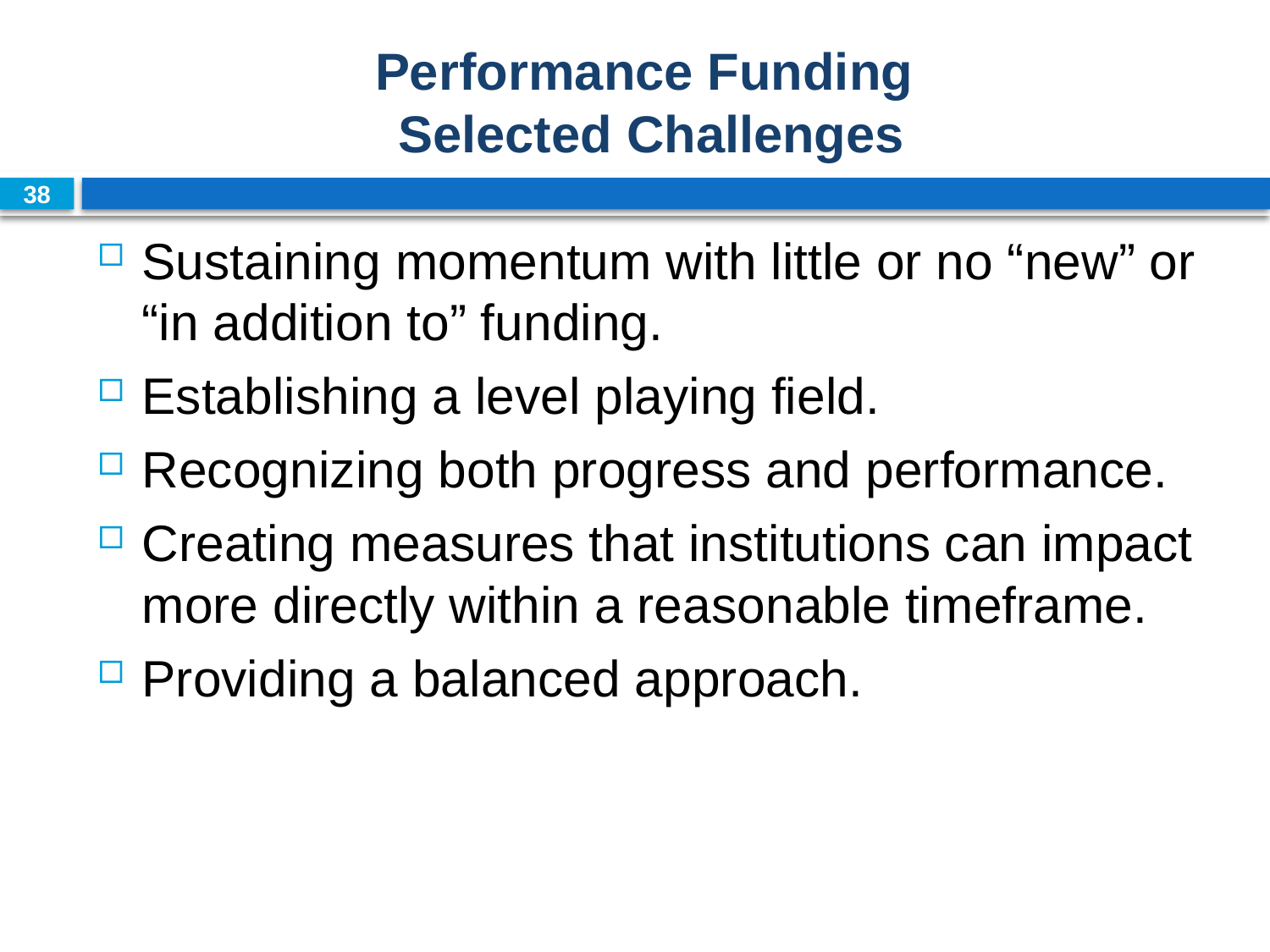

# Performance Funding Selected Challenges
38
Sustaining momentum with little or no “new” or “in addition to” funding.
Establishing a level playing field.
Recognizing both progress and performance.
Creating measures that institutions can impact more directly within a reasonable timeframe.
Providing a balanced approach.